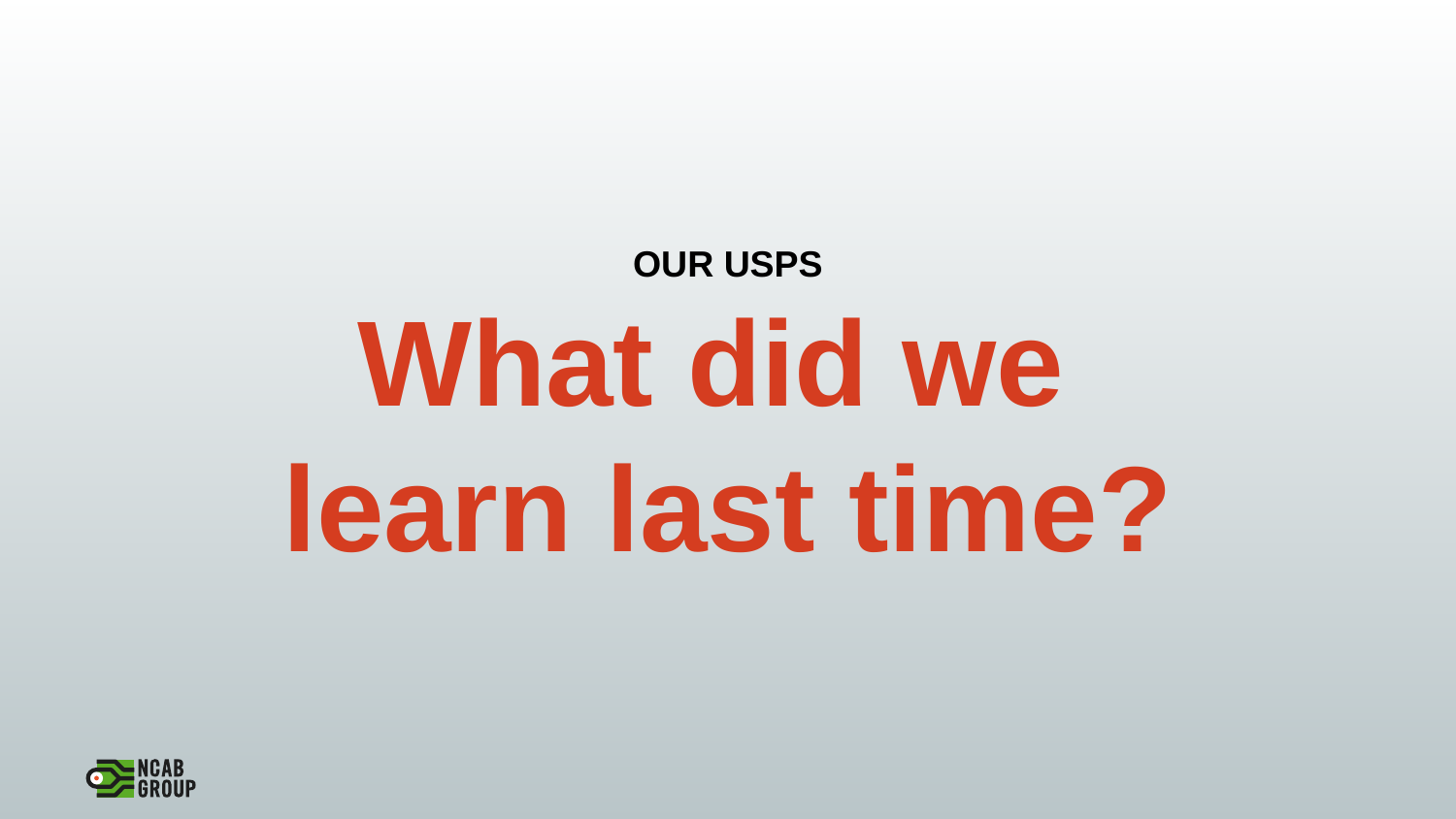

# OUR USPS What did we learn last time?